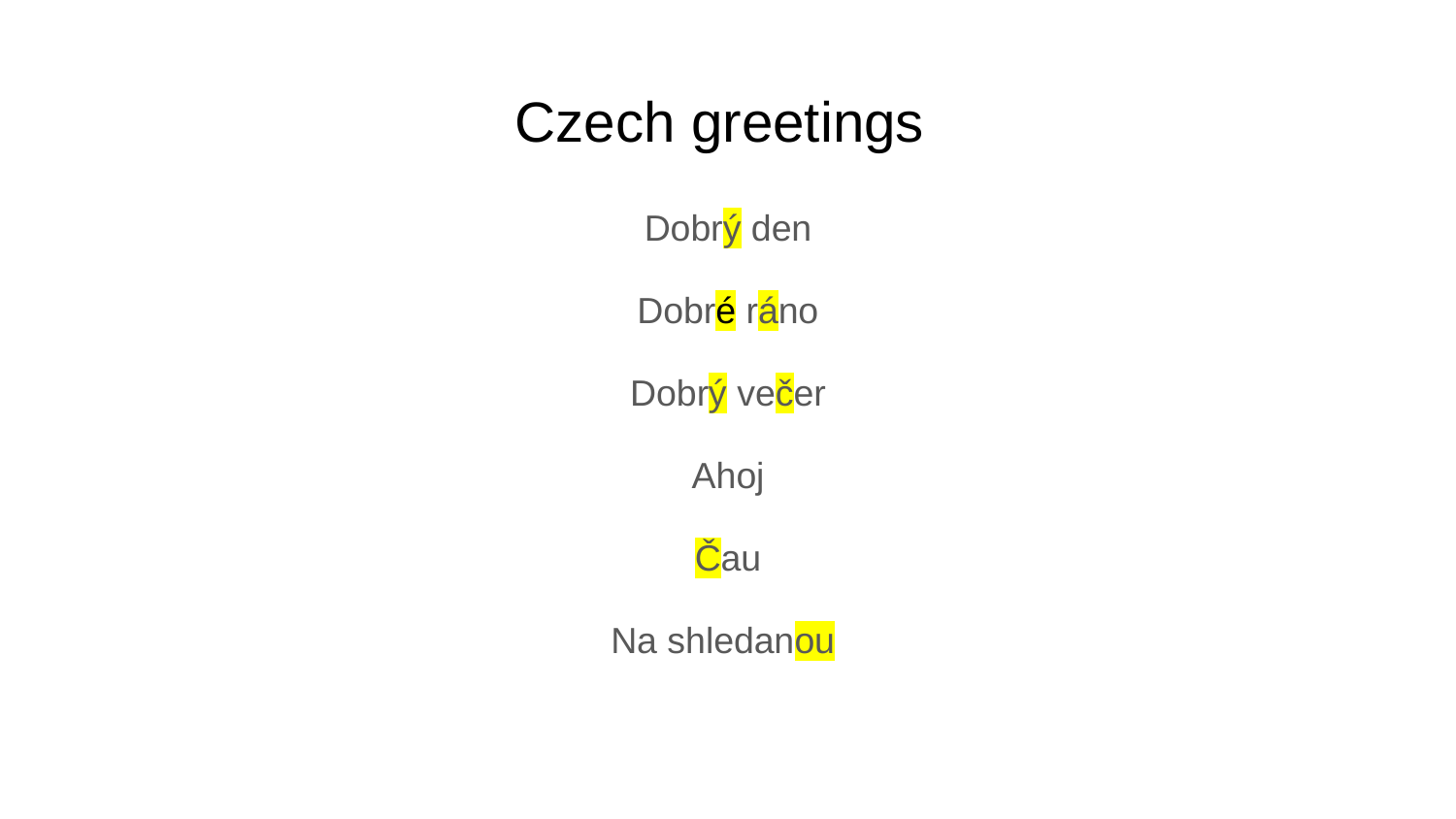

# Czech greetings
Dobrý den
Dobré ráno
Dobrý večer
Ahoj
Čau
Na shledanou